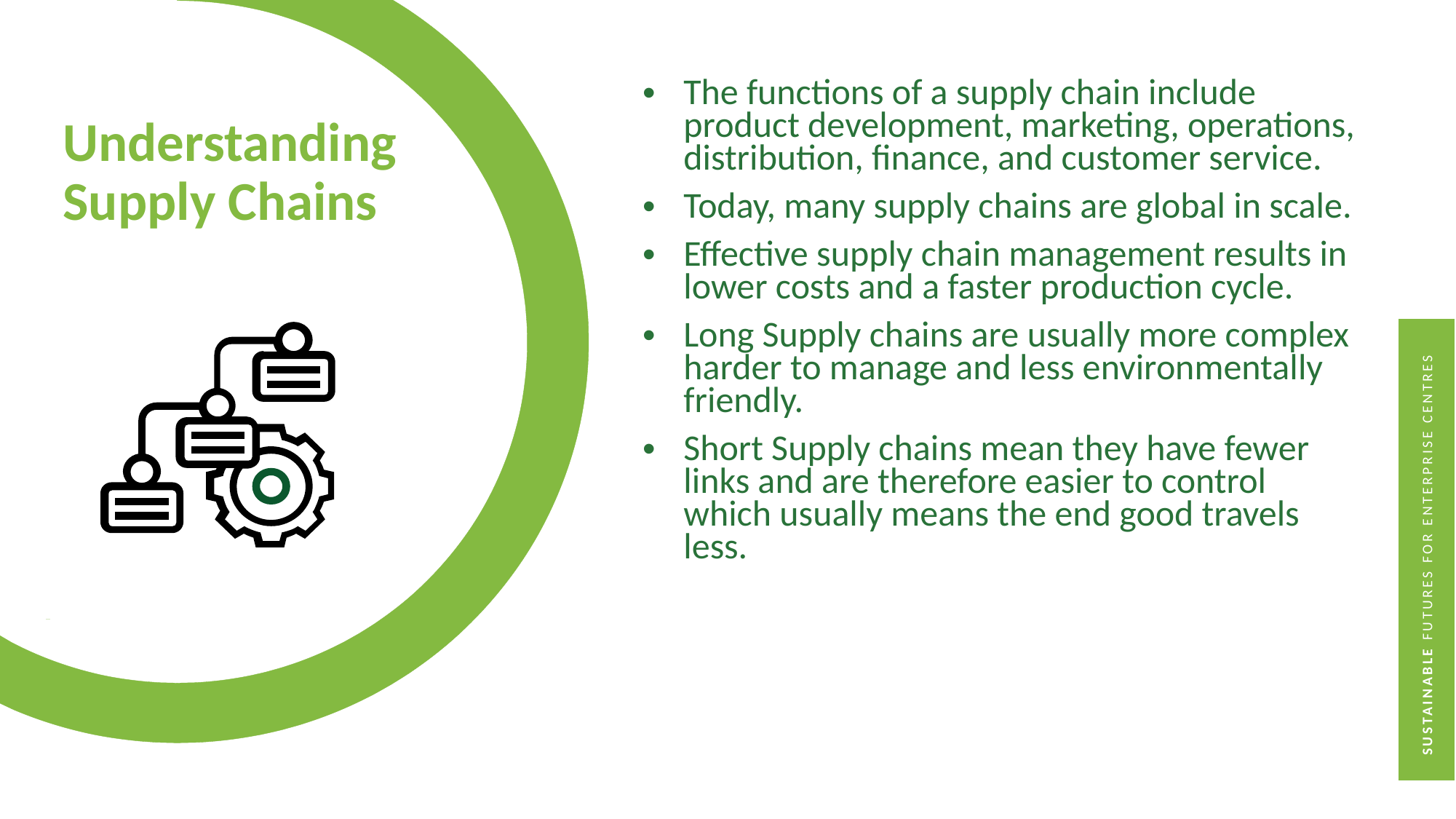

The functions of a supply chain include product development, marketing, operations, distribution, finance, and customer service.
Today, many supply chains are global in scale.
Effective supply chain management results in lower costs and a faster production cycle.
Long Supply chains are usually more complex harder to manage and less environmentally friendly.
Short Supply chains mean they have fewer links and are therefore easier to control which usually means the end good travels less.
Understanding Supply Chains